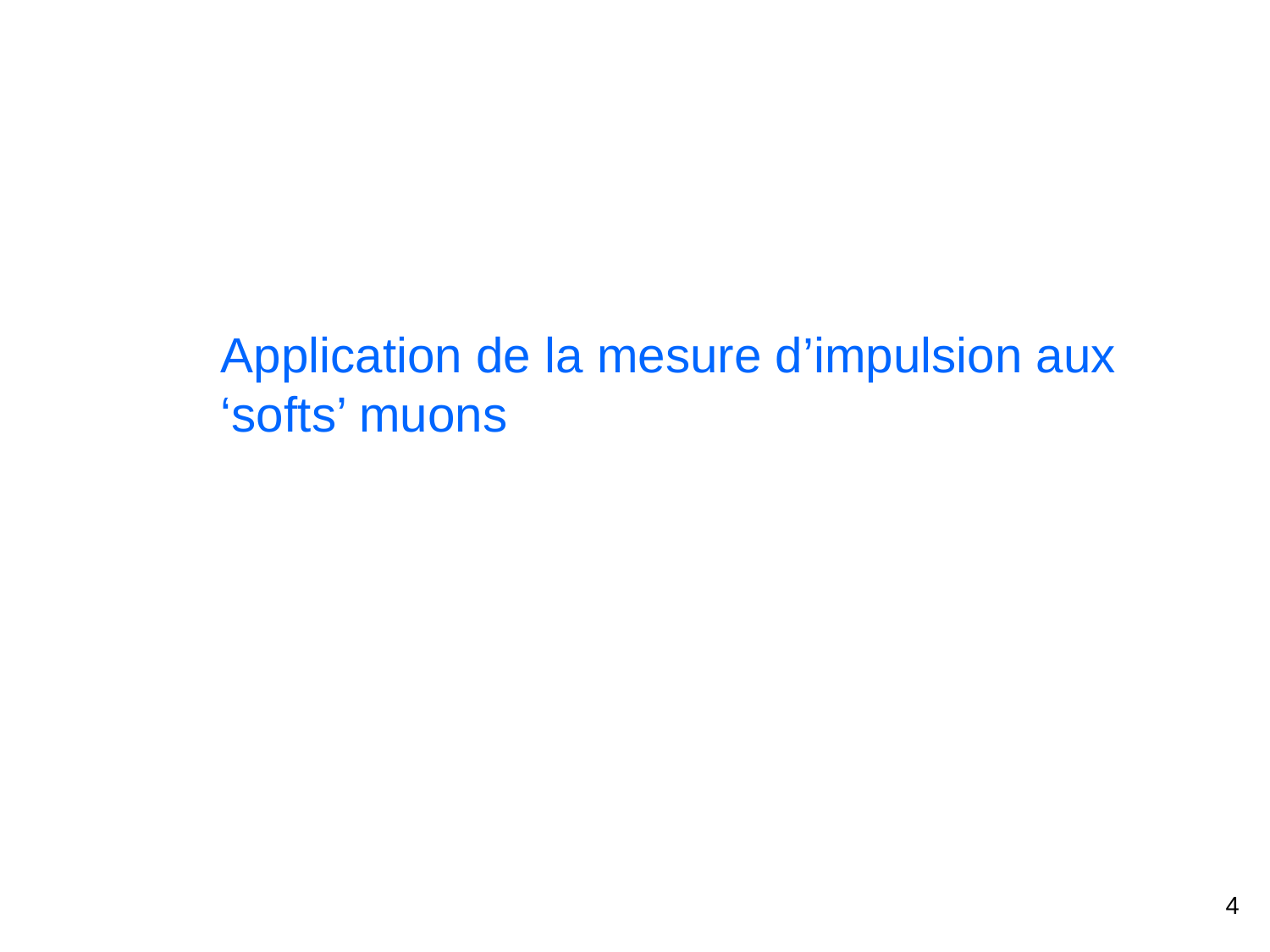

Application de la mesure d’impulsion aux ‘softs’ muons
4